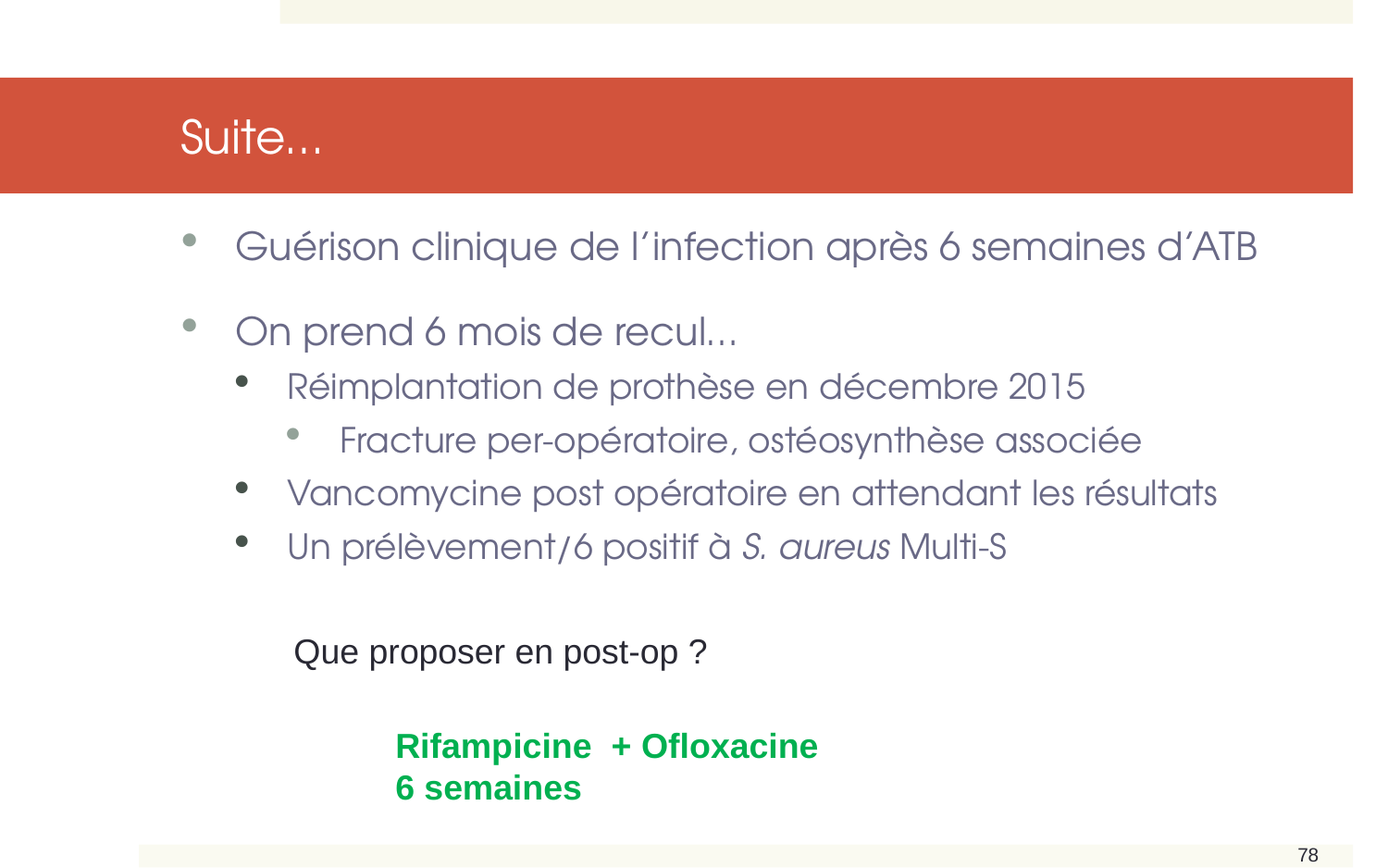

# Suite…
Guérison clinique de l’infection après 6 semaines d’ATB
On prend 6 mois de recul…
Réimplantation de prothèse en décembre 2015
Fracture per-opératoire, ostéosynthèse associée
Vancomycine post opératoire en attendant les résultats
Un prélèvement/6 positif à S. aureus Multi-S

Que proposer en post-op ?
Rifampicine  + Ofloxacine
6 semaines